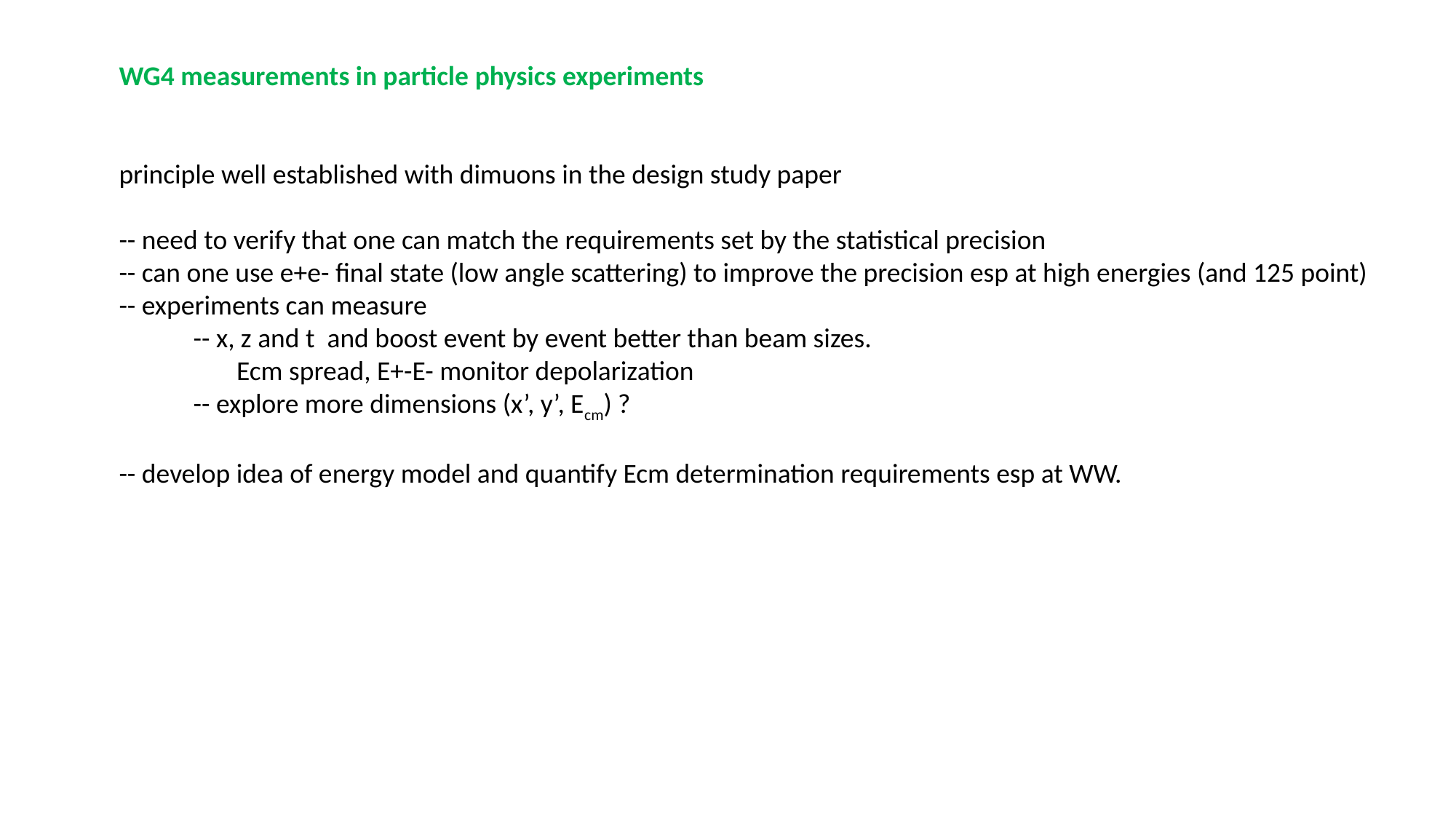

WG4 measurements in particle physics experiments

principle well established with dimuons in the design study paper

-- need to verify that one can match the requirements set by the statistical precision
-- can one use e+e- final state (low angle scattering) to improve the precision esp at high energies (and 125 point)
-- experiments can measure
            -- x, z and t  and boost event by event better than beam sizes.
                   Ecm spread, E+-E- monitor depolarization
            -- explore more dimensions (x’, y’, Ecm) ?

-- develop idea of energy model and quantify Ecm determination requirements esp at WW.